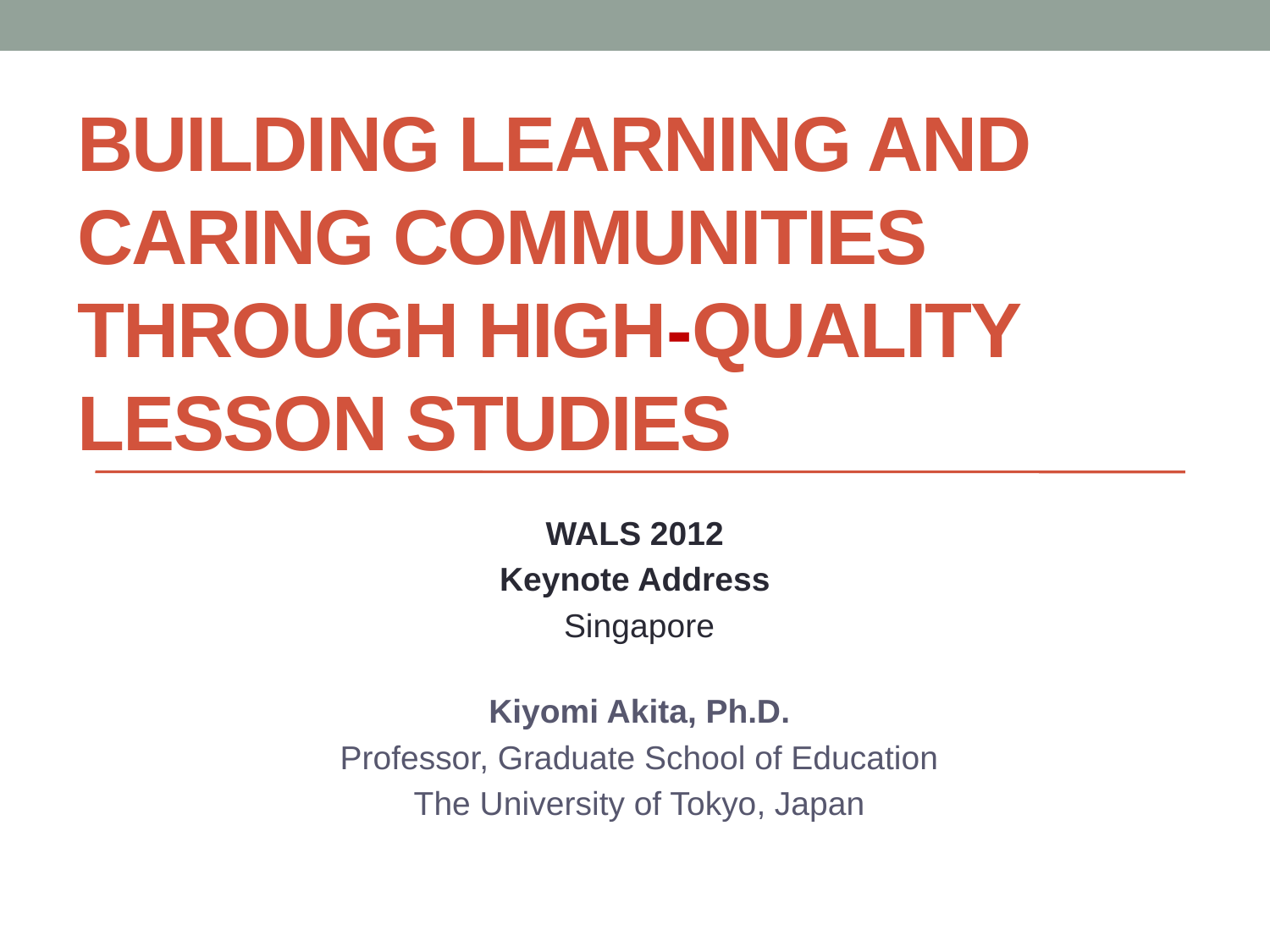

# Building Learning and Caring Communities through High-Quality Lesson Studies
WALS 2012
Keynote Address
Singapore
Kiyomi Akita, Ph.D.
Professor, Graduate School of Education
The University of Tokyo, Japan